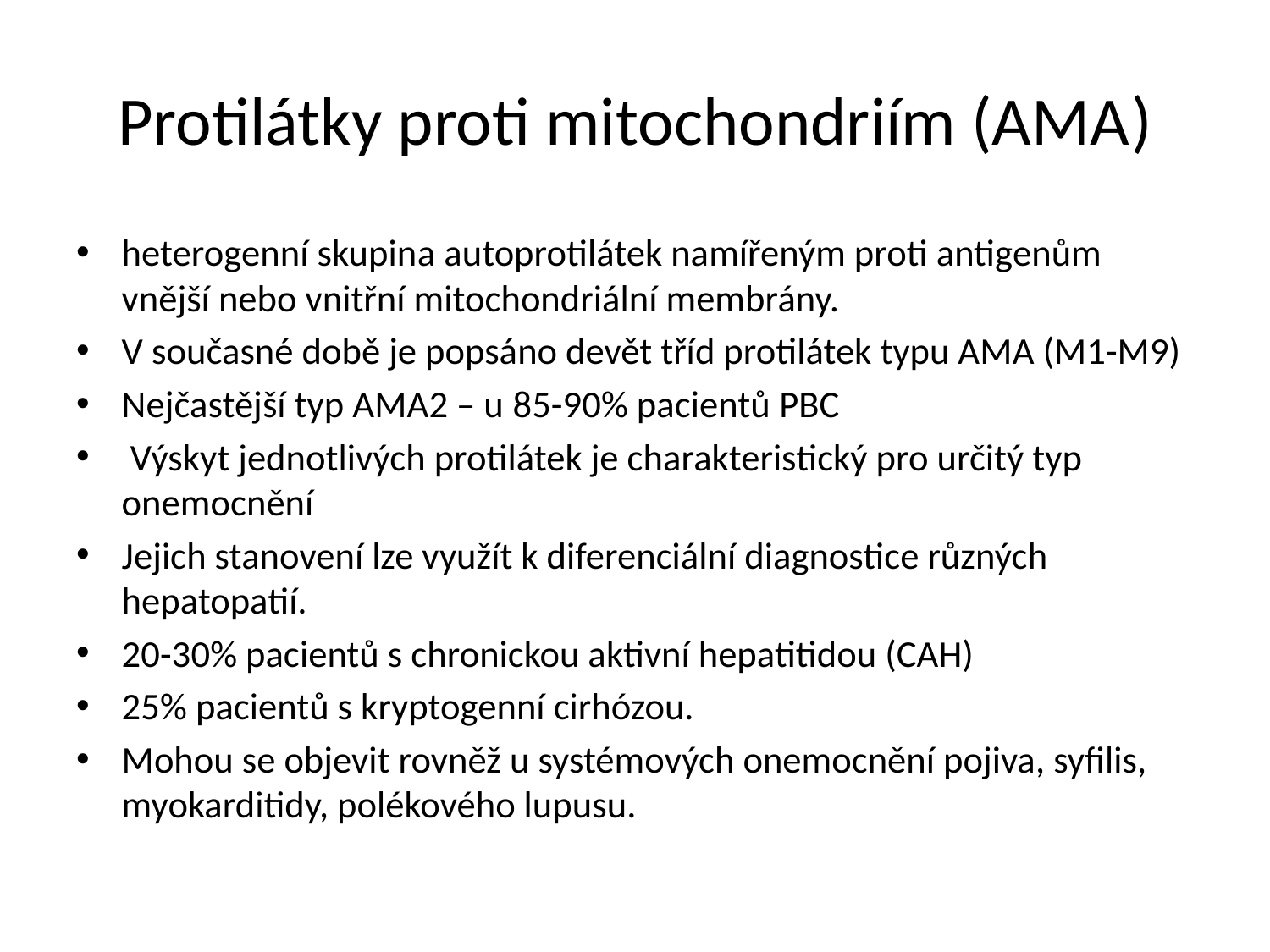

# Protilátky proti mitochondriím (AMA)
heterogenní skupina autoprotilátek namířeným proti antigenům vnější nebo vnitřní mitochondriální membrány.
V současné době je popsáno devět tříd protilátek typu AMA (M1-M9)
Nejčastější typ AMA2 – u 85-90% pacientů PBC
 Výskyt jednotlivých protilátek je charakteristický pro určitý typ onemocnění
Jejich stanovení lze využít k diferenciální diagnostice různých hepatopatií.
20-30% pacientů s chronickou aktivní hepatitidou (CAH)
25% pacientů s kryptogenní cirhózou.
Mohou se objevit rovněž u systémových onemocnění pojiva, syfilis, myokarditidy, polékového lupusu.